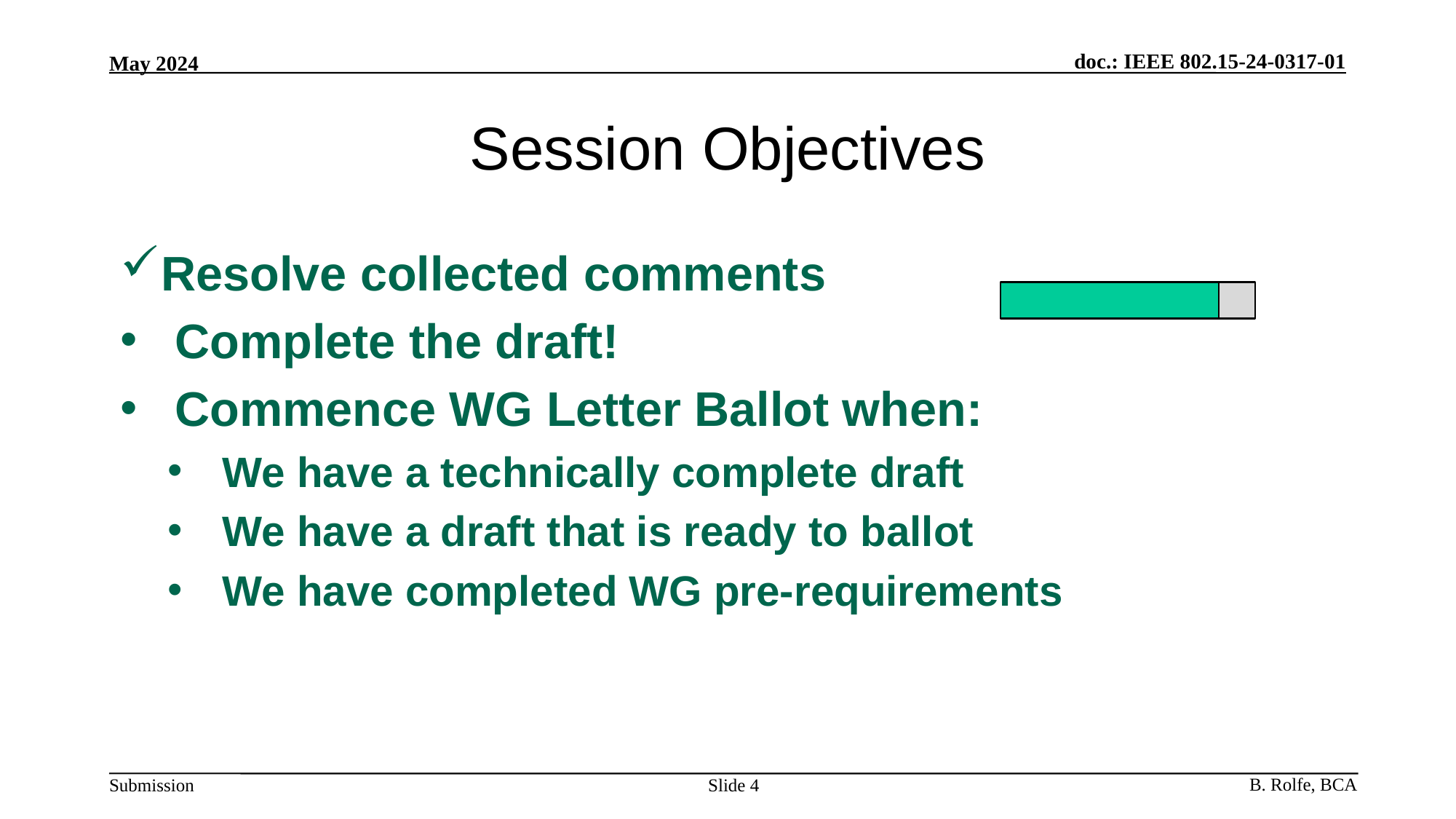

# Session Objectives
Resolve collected comments
Complete the draft!
Commence WG Letter Ballot when:
We have a technically complete draft
We have a draft that is ready to ballot
We have completed WG pre-requirements

Slide 4